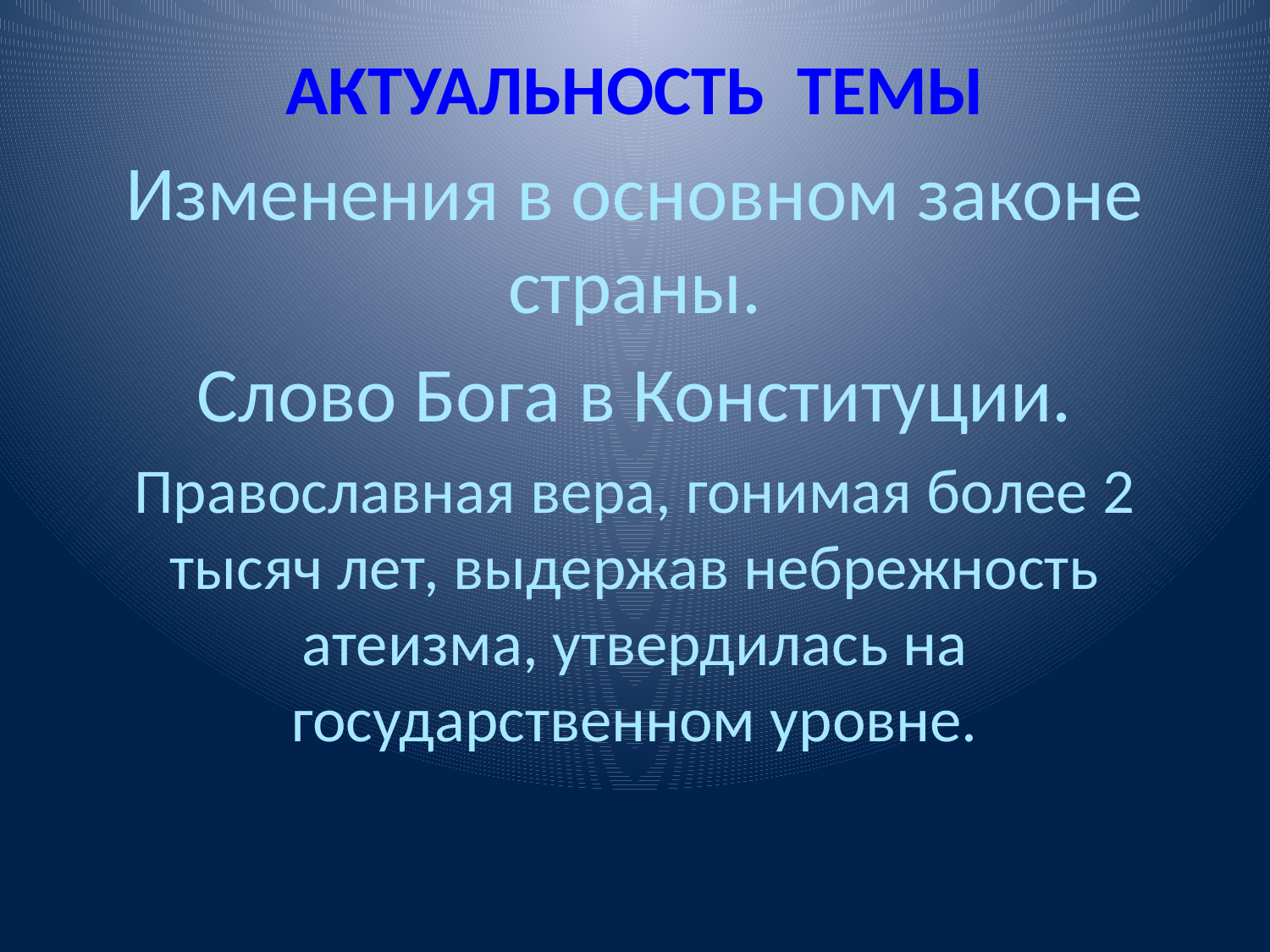

# АКТУАЛЬНОСТЬ  ТЕМЫ
Изменения в основном законе страны.
Слово Бога в Конституции.
Православная вера, гонимая более 2 тысяч лет, выдержав небрежность атеизма, утвердилась на государственном уровне.